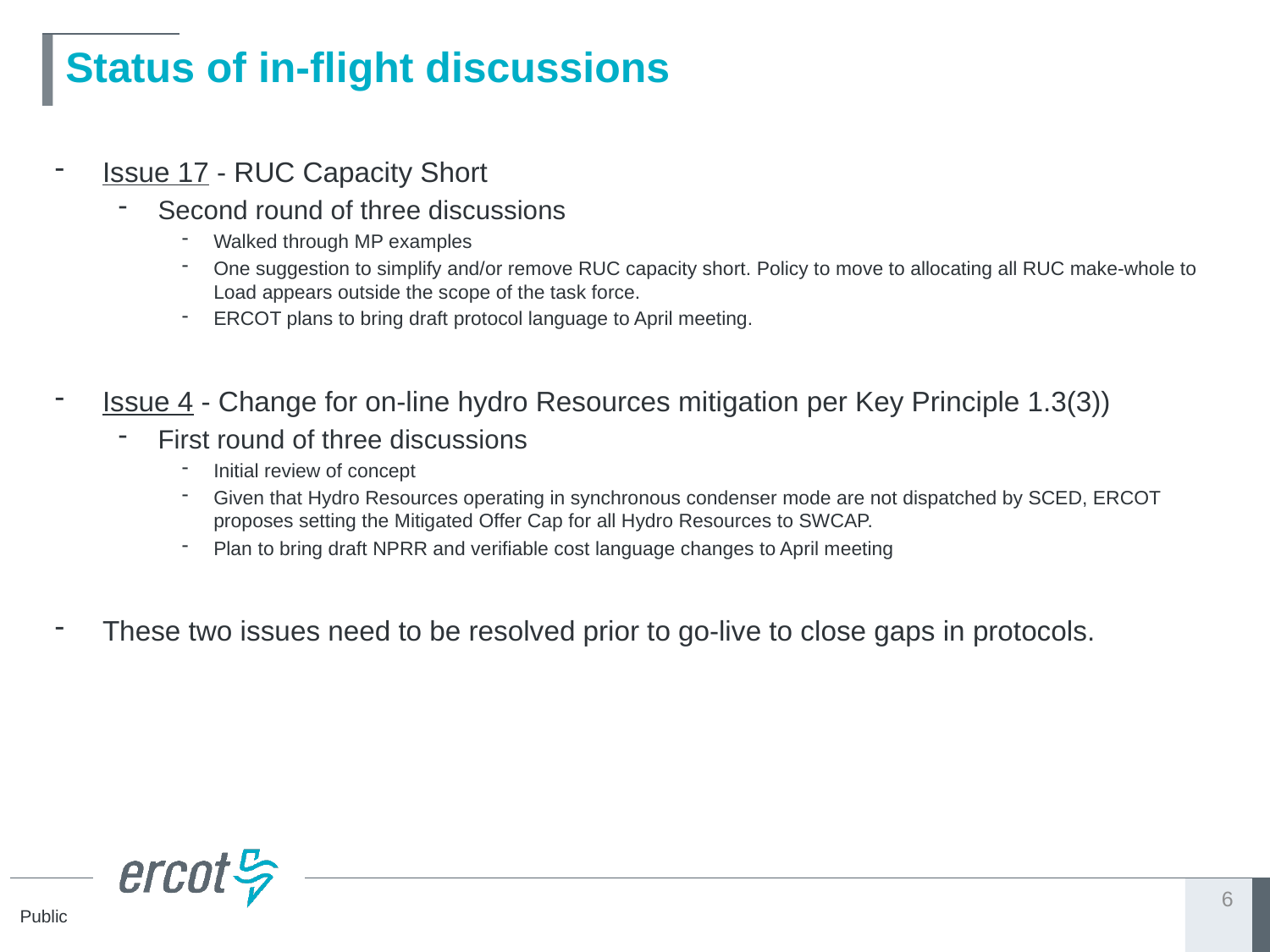

# Status of in-flight discussions
Issue 17 - RUC Capacity Short
Second round of three discussions
Walked through MP examples
One suggestion to simplify and/or remove RUC capacity short. Policy to move to allocating all RUC make-whole to Load appears outside the scope of the task force.
ERCOT plans to bring draft protocol language to April meeting.

Issue 4 - Change for on-line hydro Resources mitigation per Key Principle 1.3(3))
First round of three discussions
Initial review of concept
Given that Hydro Resources operating in synchronous condenser mode are not dispatched by SCED, ERCOT proposes setting the Mitigated Offer Cap for all Hydro Resources to SWCAP.
Plan to bring draft NPRR and verifiable cost language changes to April meeting

These two issues need to be resolved prior to go-live to close gaps in protocols.